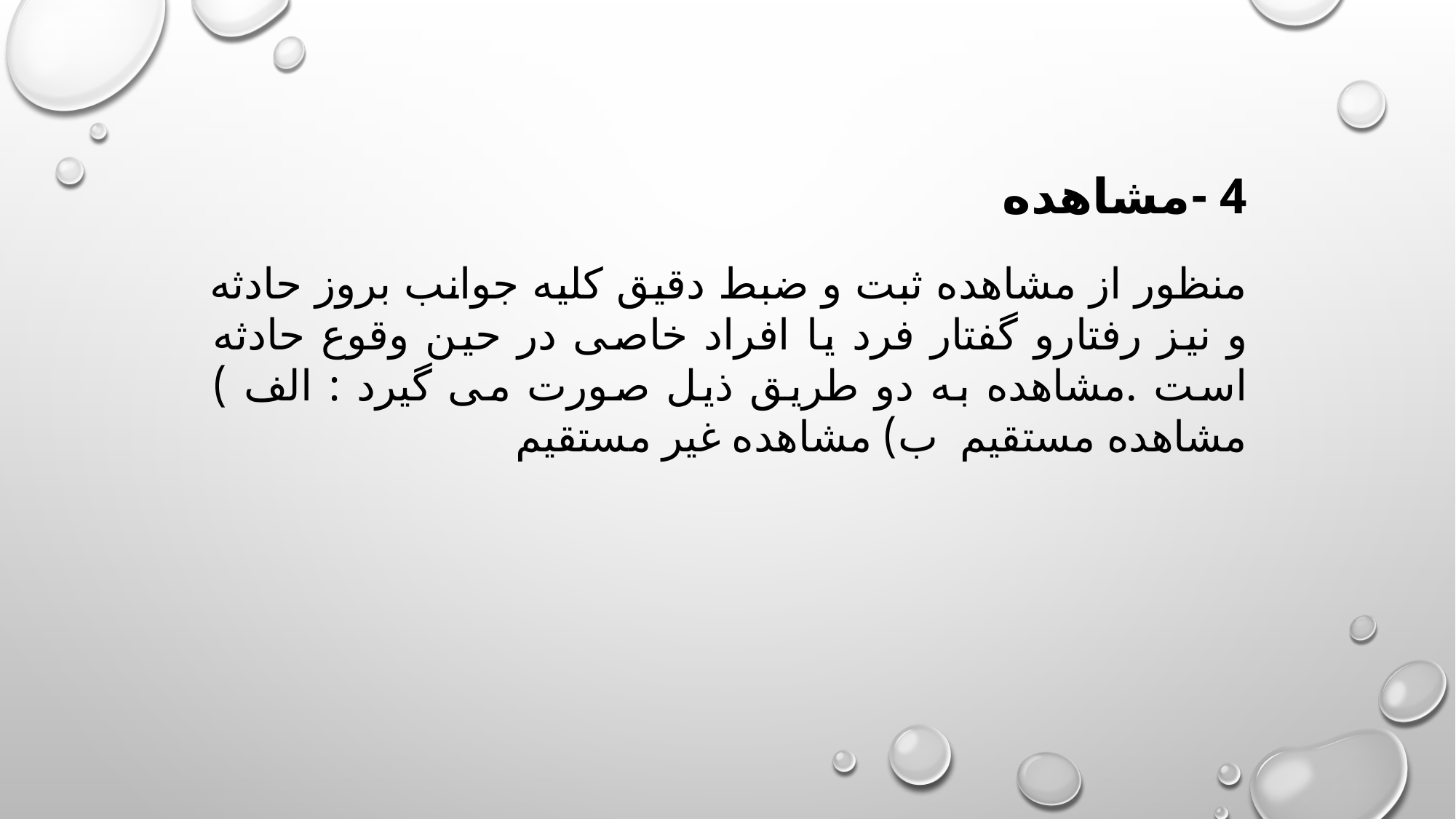

4 -مشاهده

منظور از مشاهده ثبت و ضبط دقیق کلیه جوانب بروز حادثه و نیز رفتارو گفتار فرد یا افراد خاصی در حین وقوع حادثه است .مشاهده به دو طریق ذیل صورت می گیرد : الف ) مشاهده مستقیم  ب) مشاهده غیر مستقیم